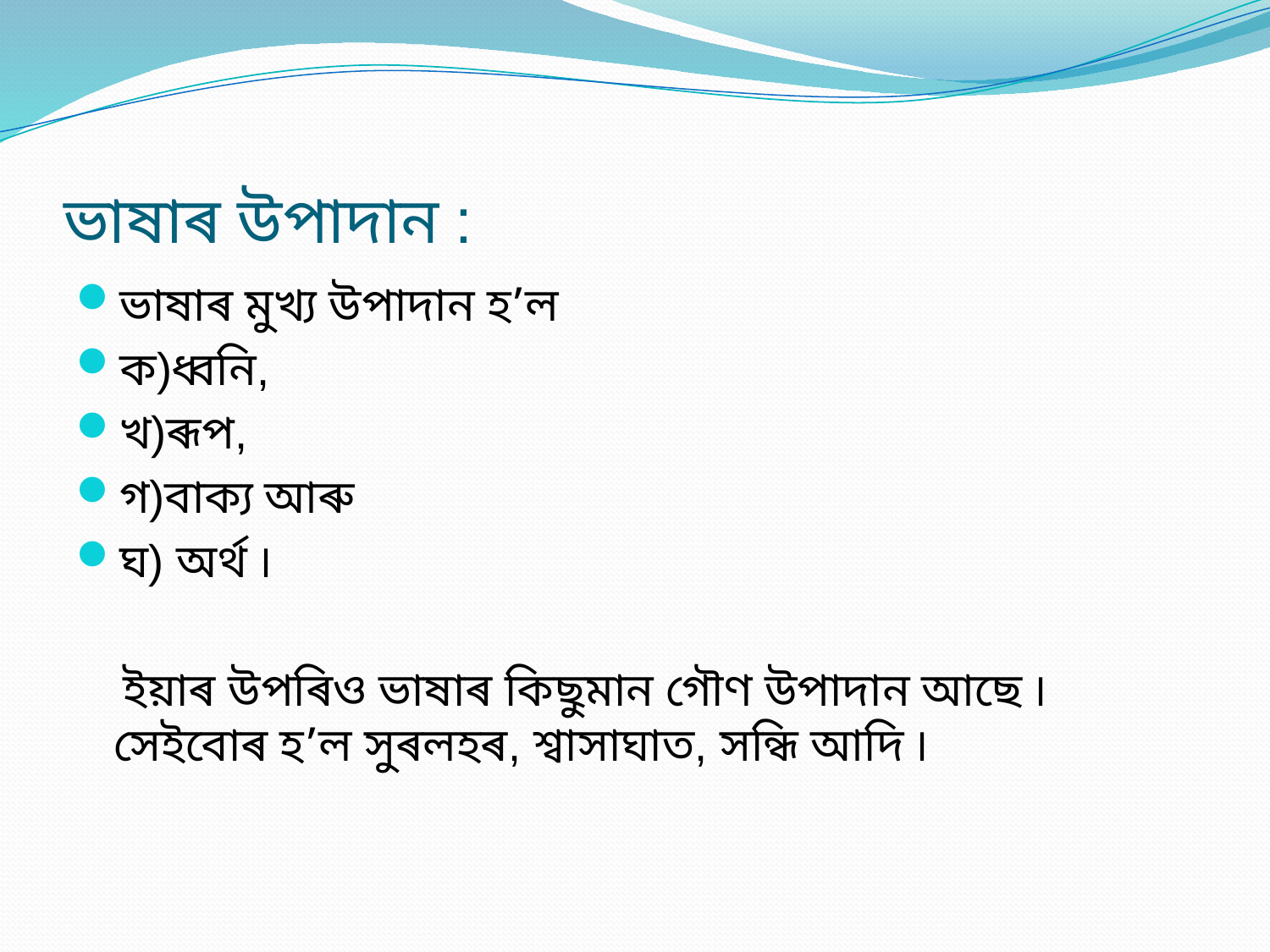

# ভাষাৰ উপাদান :
ভাষাৰ মুখ্য উপাদান হ’ল
ক)ধ্বনি,
খ)ৰূপ,
গ)বাক্য আৰু
ঘ) অৰ্থ ৷

    ইয়াৰ উপৰিও ভাষাৰ কিছুমান গৌণ উপাদান আছে ৷ সেইবোৰ হ’ল সুৰলহৰ, শ্বাসাঘাত, সন্ধি আদি ৷